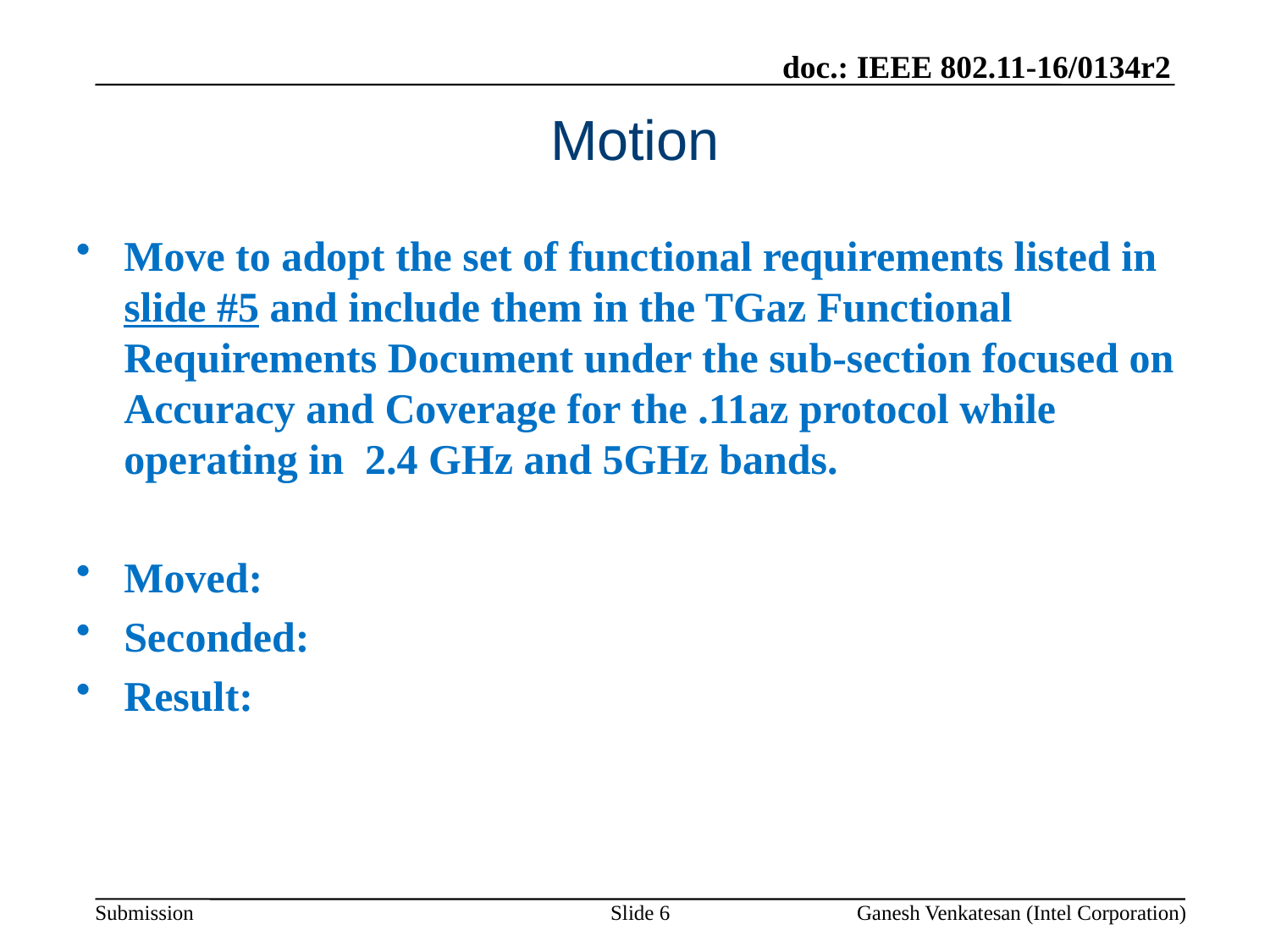

# Motion
Move to adopt the set of functional requirements listed in slide #5 and include them in the TGaz Functional Requirements Document under the sub-section focused on Accuracy and Coverage for the .11az protocol while operating in  2.4 GHz and 5GHz bands.

Moved:
Seconded:
Result:
Slide 6
Ganesh Venkatesan (Intel Corporation)